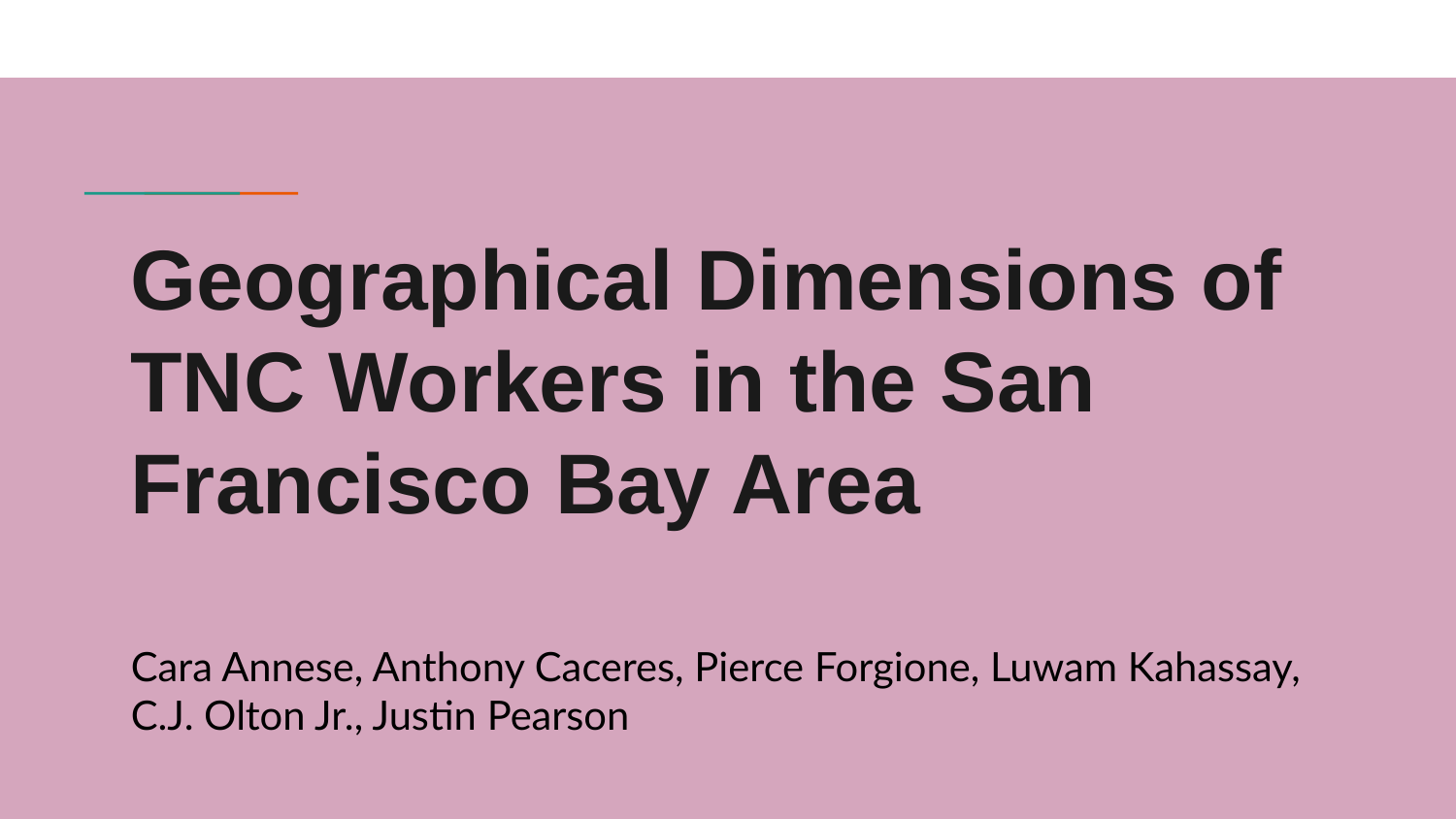

# Geographical Dimensions of TNC Workers in the San Francisco Bay Area
Cara Annese, Anthony Caceres, Pierce Forgione, Luwam Kahassay, C.J. Olton Jr., Justin Pearson